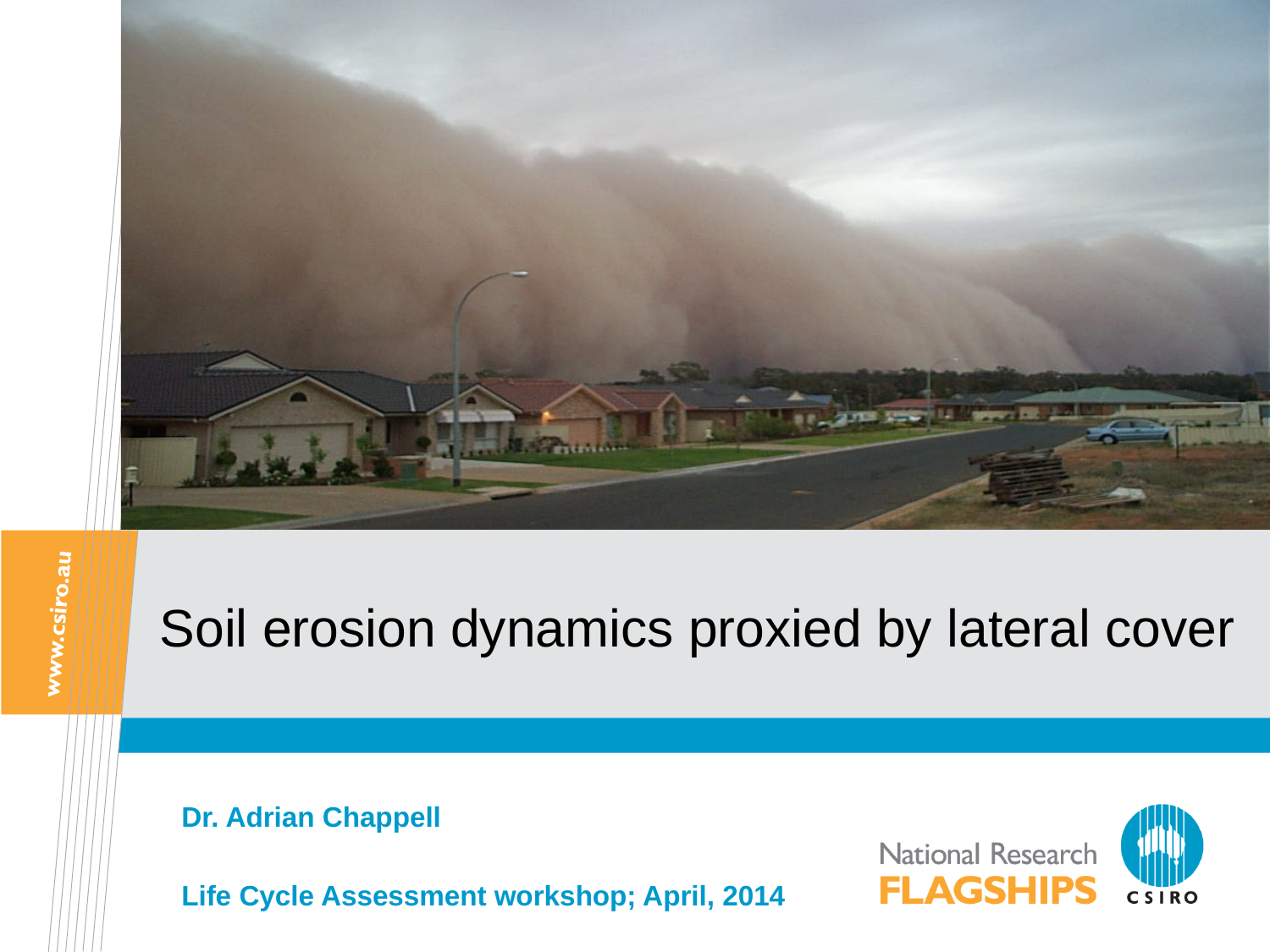

# Soil erosion dynamics proxied by lateral cover
Dr. Adrian Chappell

Life Cycle Assessment workshop; April, 2014